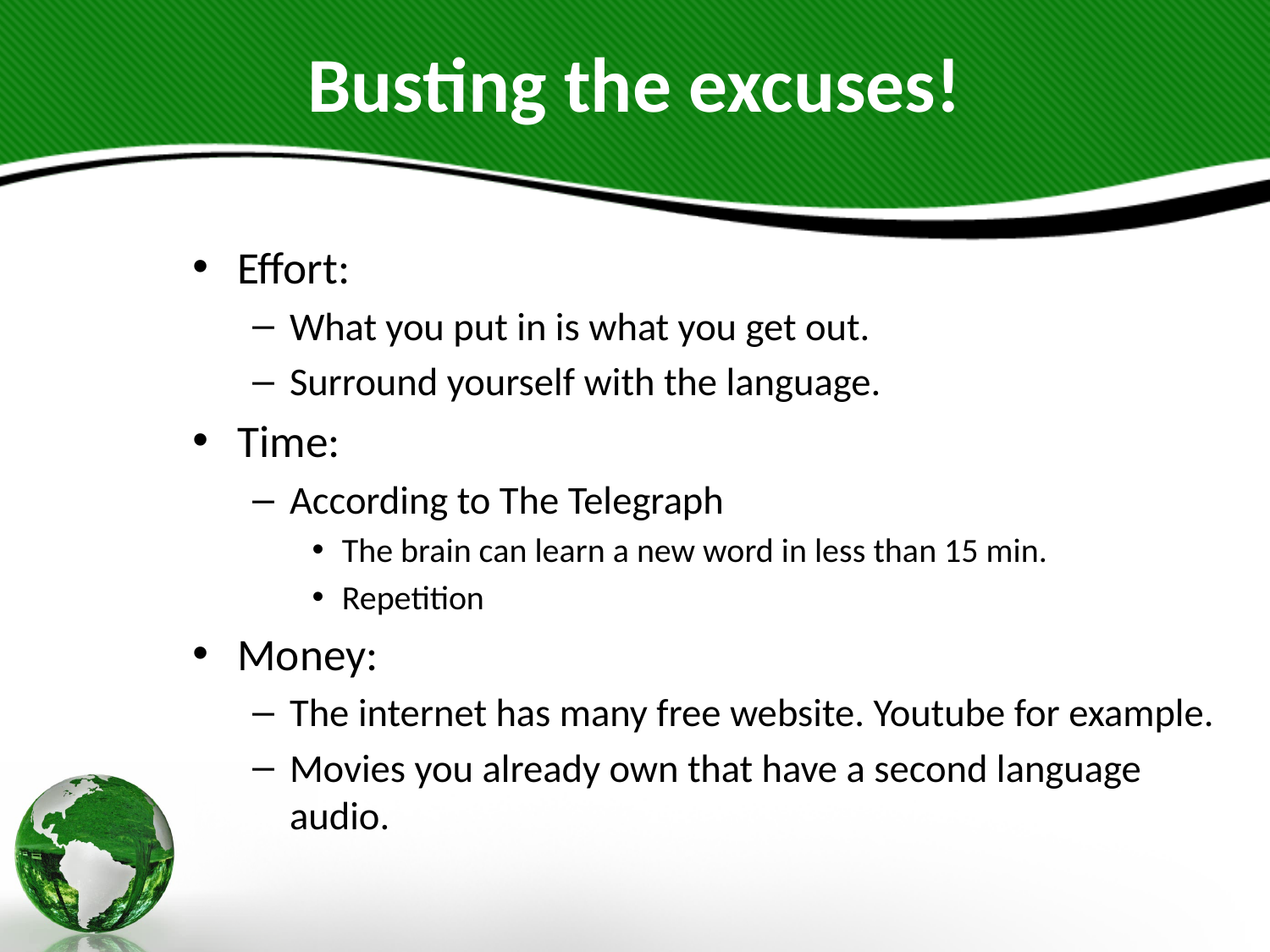

# Busting the excuses!
Effort:
What you put in is what you get out.
Surround yourself with the language.
Time:
According to The Telegraph
The brain can learn a new word in less than 15 min.
Repetition
Money:
The internet has many free website. Youtube for example.
Movies you already own that have a second language audio.